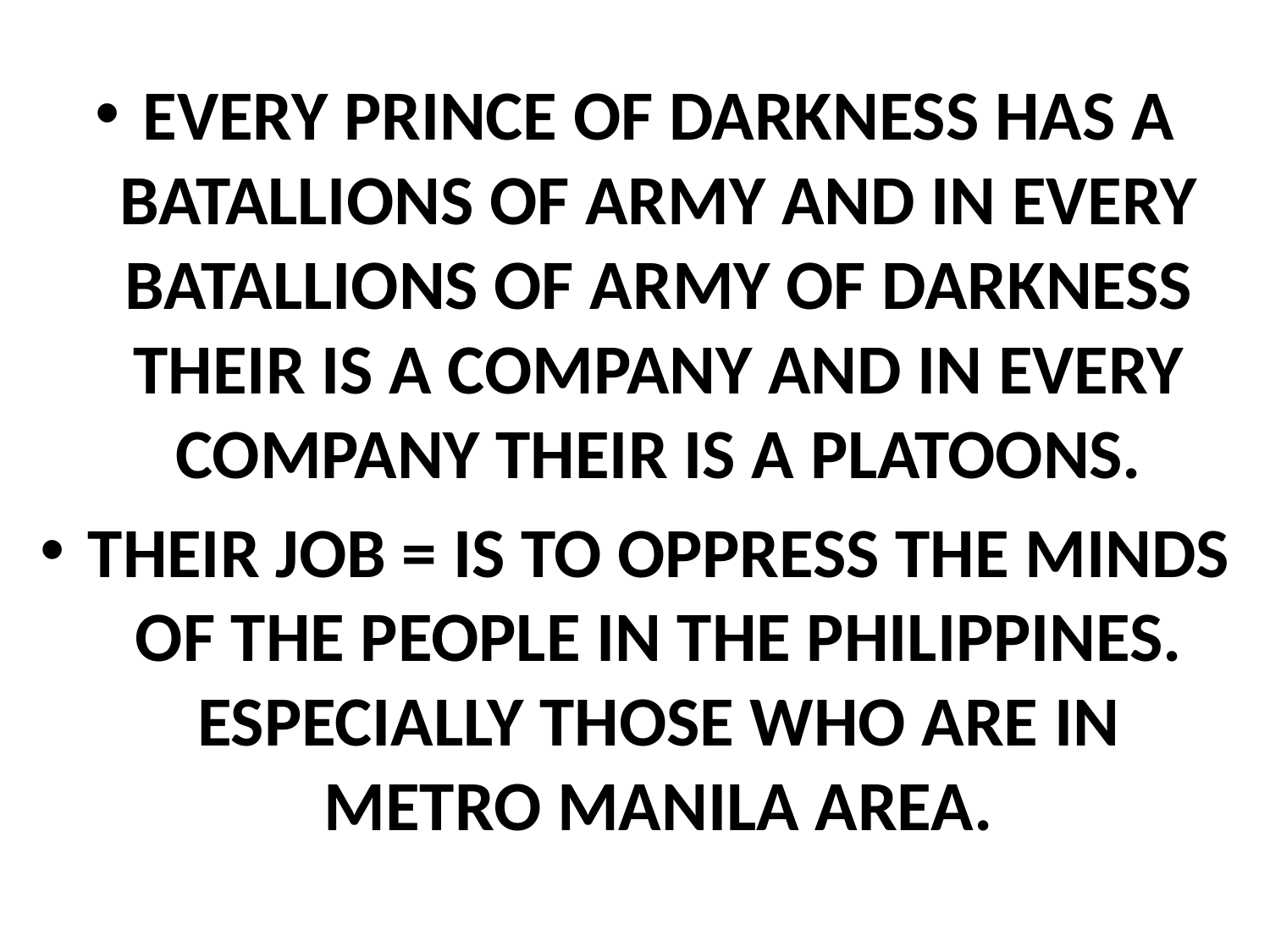

#
EVERY PRINCE OF DARKNESS HAS A BATALLIONS OF ARMY AND IN EVERY BATALLIONS OF ARMY OF DARKNESS THEIR IS A COMPANY AND IN EVERY COMPANY THEIR IS A PLATOONS.
THEIR JOB = IS TO OPPRESS THE MINDS OF THE PEOPLE IN THE PHILIPPINES. ESPECIALLY THOSE WHO ARE IN METRO MANILA AREA.